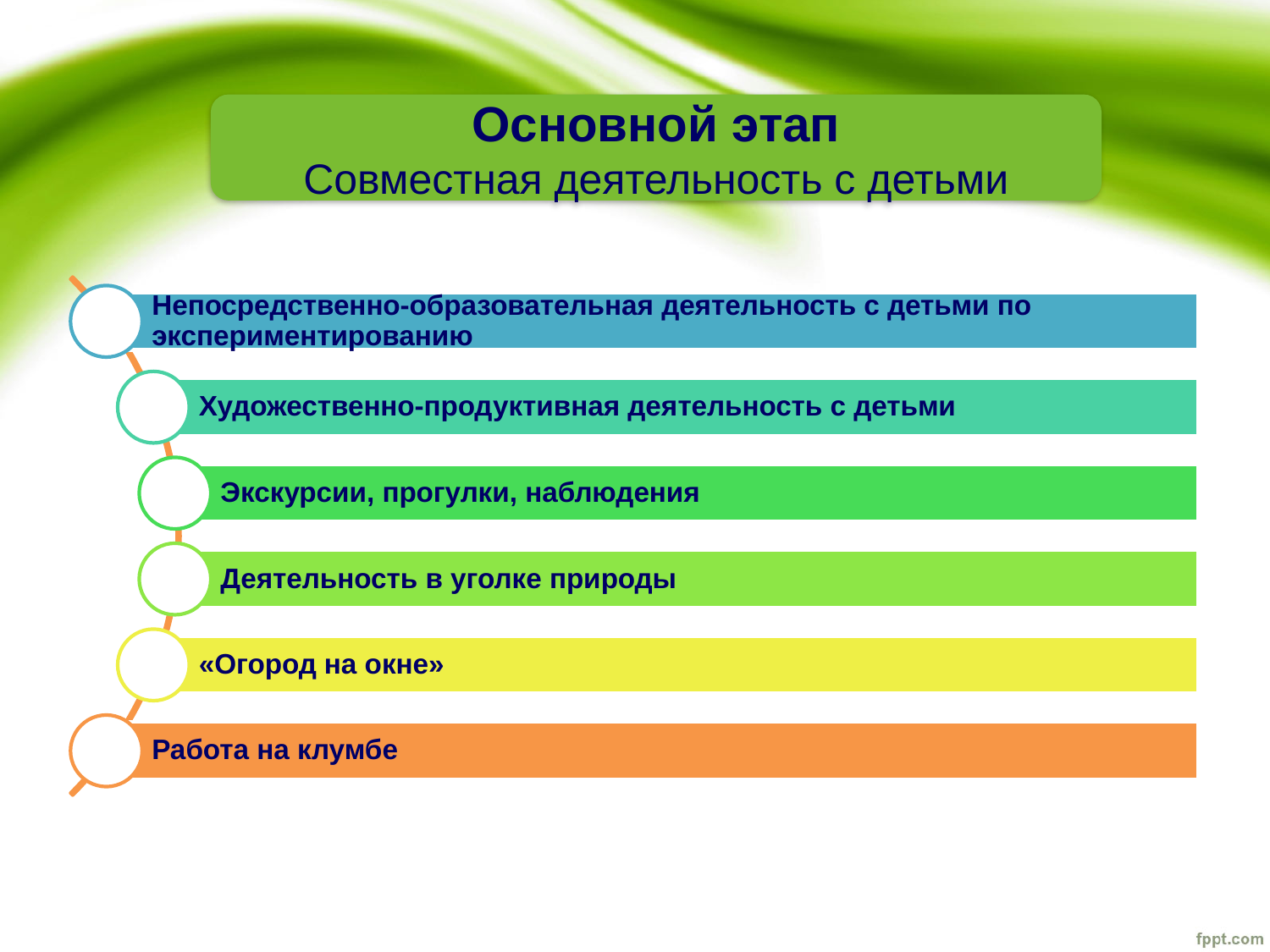

Основной этап
Совместная деятельность с детьми
Непосредственно-образовательная деятельность с детьми по экспериментированию
Художественно-продуктивная деятельность с детьми
Экскурсии, прогулки, наблюдения
Деятельность в уголке природы
«Огород на окне»
Работа на клумбе